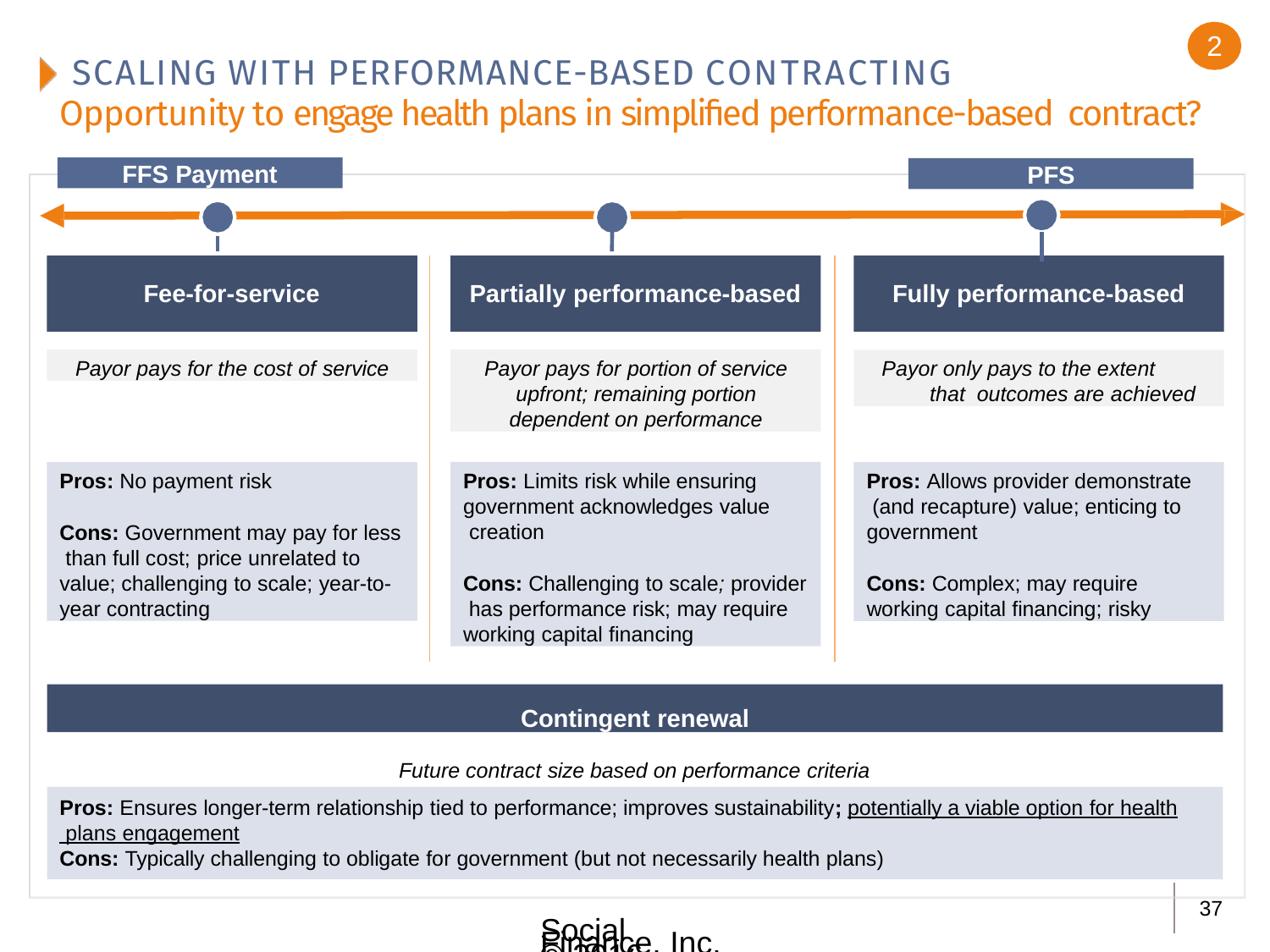

2
# SCALING WITH PERFORMANCE-BASED CONTRACTING
Opportunity to engage health plans in simplified performance-based contract?
FFS Payment
PFS

Fee-for-service
Partially performance-based
Fully performance-based
Payor pays for the cost of service
Payor pays for portion of service  upfront; remaining portion  dependent on performance
Payor only pays to the extent that  outcomes are achieved
Pros: No payment risk

Cons: Government may pay for less  than full cost; price unrelated to  value; challenging to scale; year-to-  year contracting
Pros: Limits risk while ensuring  government acknowledges value  creation

Cons: Challenging to scale; provider  has performance risk; may require  working capital financing
Pros: Allows provider demonstrate  (and recapture) value; enticing to  government

Cons: Complex; may require  working capital financing; risky
Contingent renewal
Future contract size based on performance criteria
Pros: Ensures longer-term relationship tied to performance; improves sustainability; potentially a viable option for health  plans engagement
Cons: Typically challenging to obligate for government (but not necessarily health plans)

37

Social Finance, Inc. © 2016 Confidential